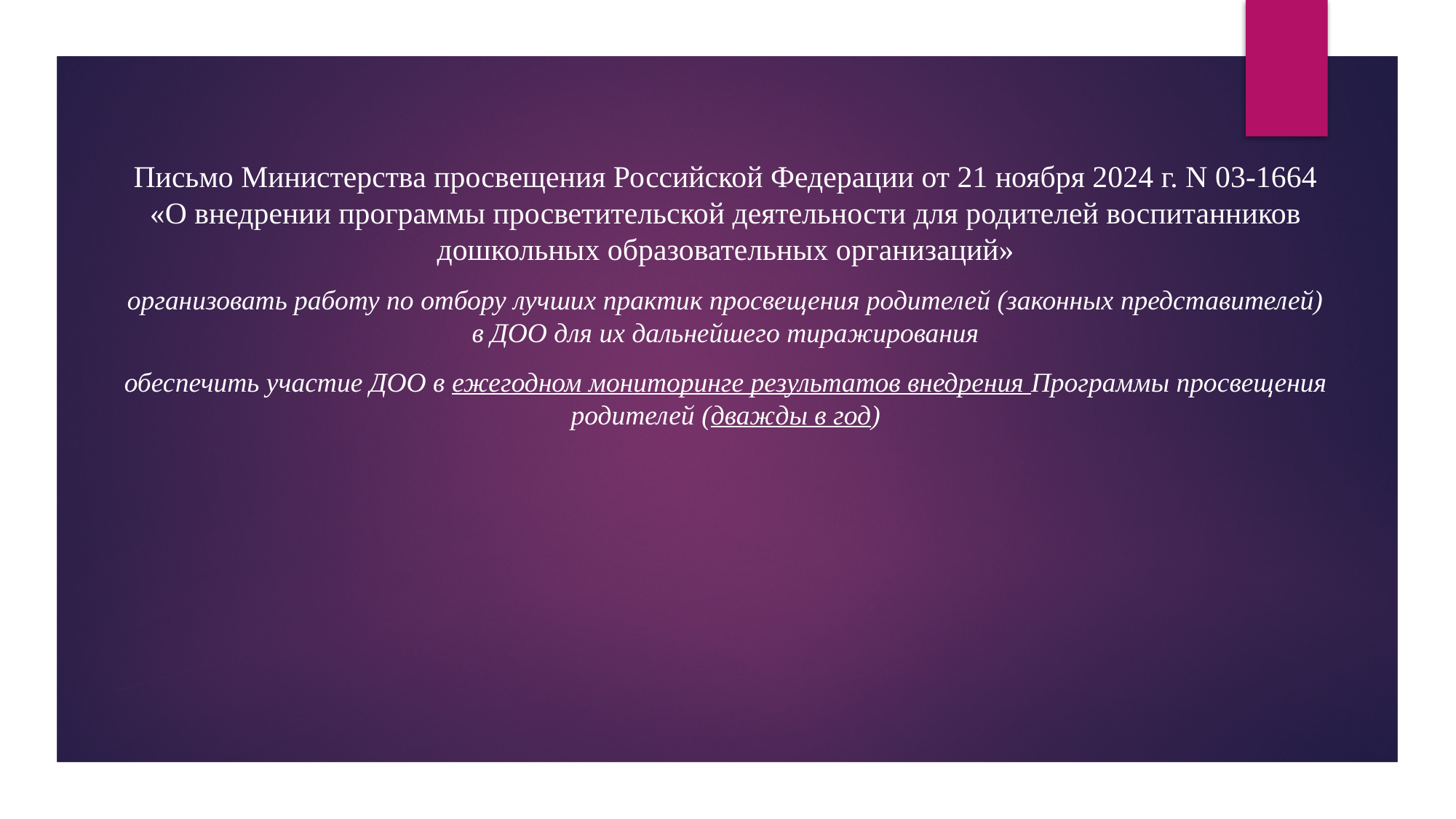

Письмо Министерства просвещения Российской Федерации от 21 ноября 2024 г. N 03-1664 «О внедрении программы просветительской деятельности для родителей воспитанников дошкольных образовательных организаций»
организовать работу по отбору лучших практик просвещения родителей (законных представителей) в ДОО для их дальнейшего тиражирования
обеспечить участие ДОО в ежегодном мониторинге результатов внедрения Программы просвещения родителей (дважды в год)